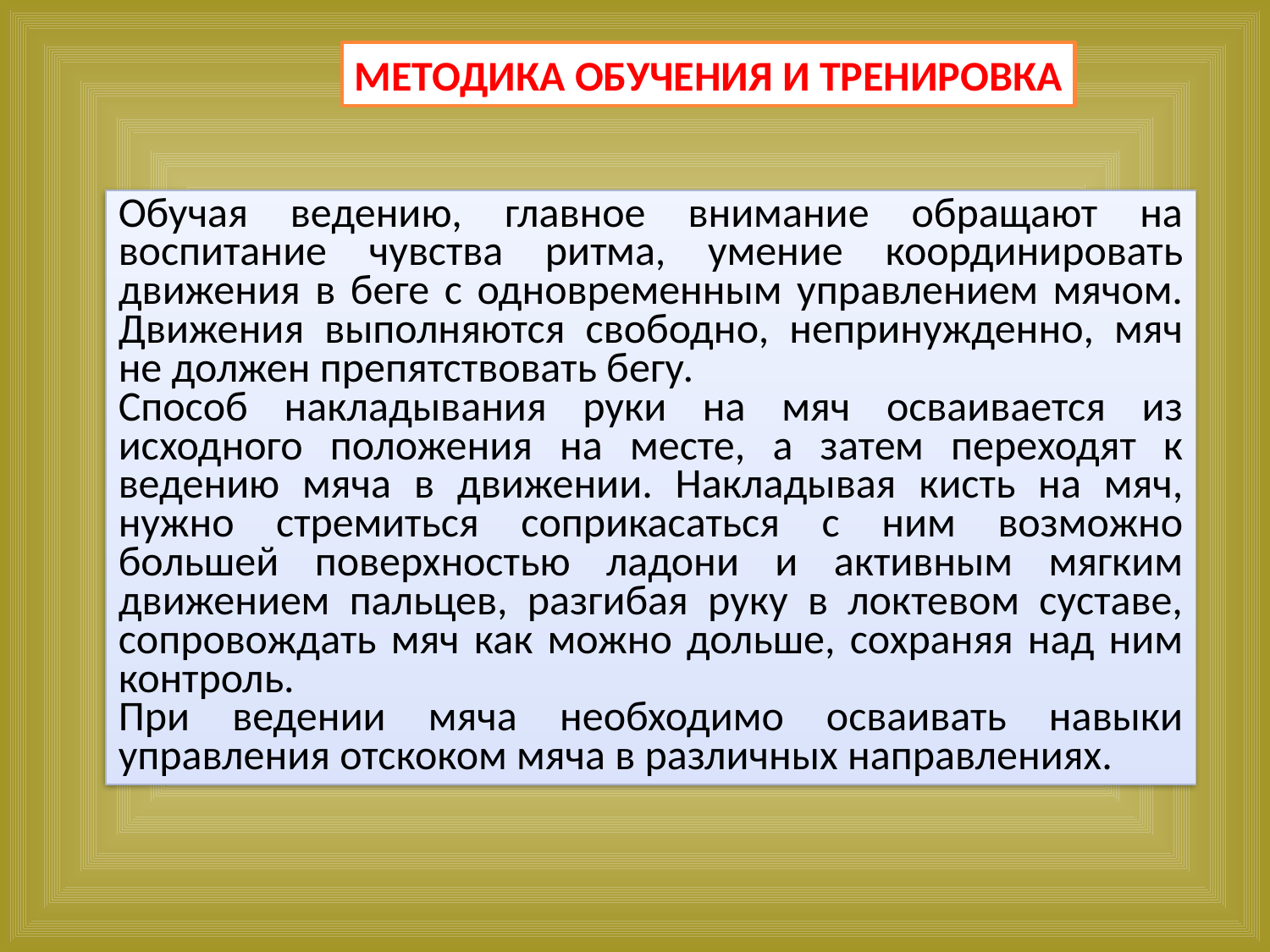

МЕТОДИКА ОБУЧЕНИЯ И ТРЕНИРОВКА
Обучая ведению, главное внимание обращают на воспитание чувства ритма, умение координировать движения в беге с одновременным управлением мячом. Движения выполняются свободно, непринужденно, мяч не должен препятствовать бегу.
Способ накладывания руки на мяч осваивается из исходного положения на месте, а затем переходят к ведению мяча в движении. Накладывая кисть на мяч, нужно стремиться соприкасаться с ним возможно большей поверхностью ладони и активным мягким движением пальцев, разгибая руку в локтевом суставе, сопровождать мяч как можно дольше, сохраняя над ним контроль.
При ведении мяча необходимо осваивать навыки управления отскоком мяча в различных направлениях.